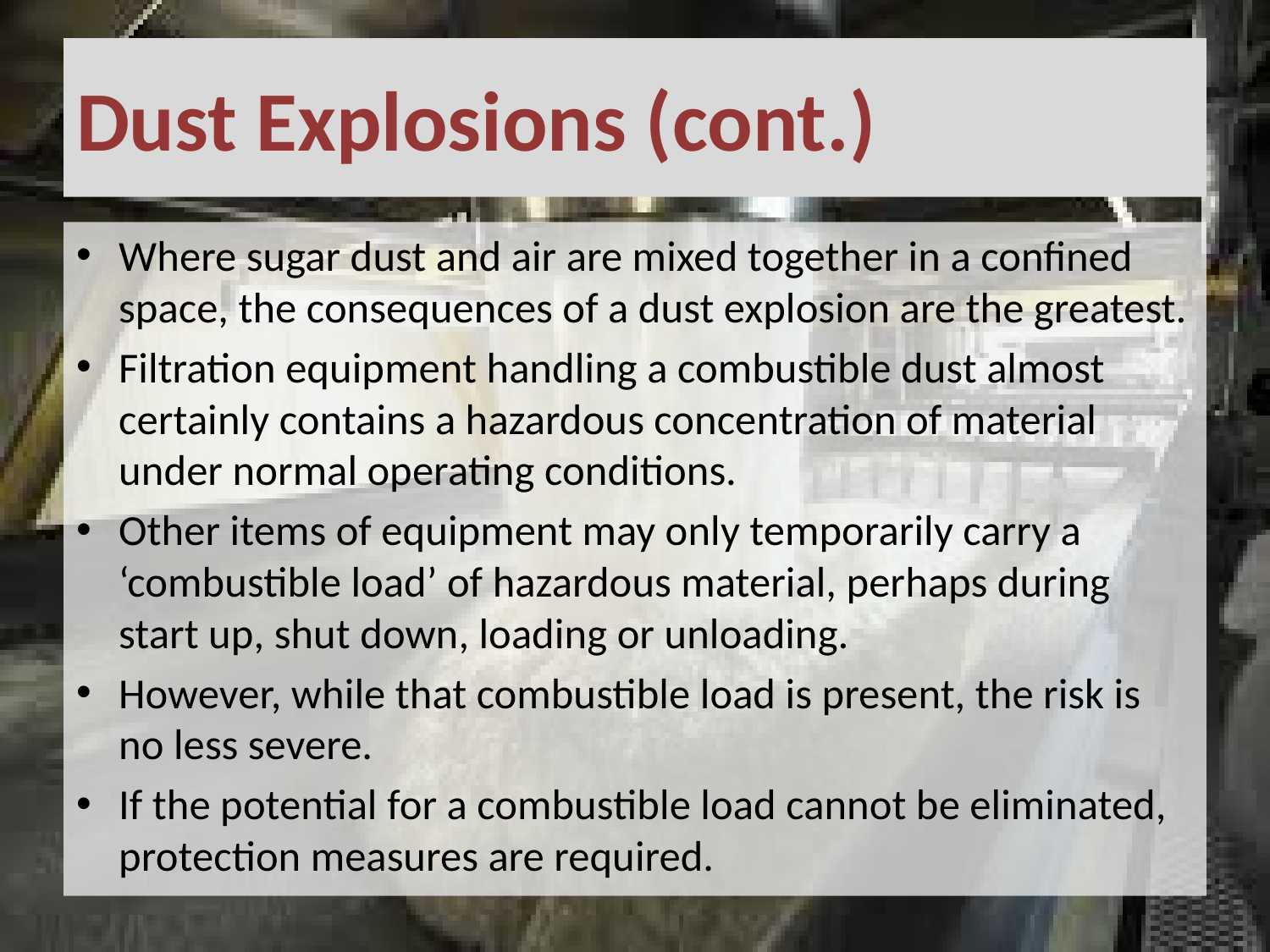

# Dust Explosions (cont.)
Where sugar dust and air are mixed together in a confined space, the consequences of a dust explosion are the greatest.
Filtration equipment handling a combustible dust almost certainly contains a hazardous concentration of material under normal operating conditions.
Other items of equipment may only temporarily carry a ‘combustible load’ of hazardous material, perhaps during start up, shut down, loading or unloading.
However, while that combustible load is present, the risk is no less severe.
If the potential for a combustible load cannot be eliminated, protection measures are required.